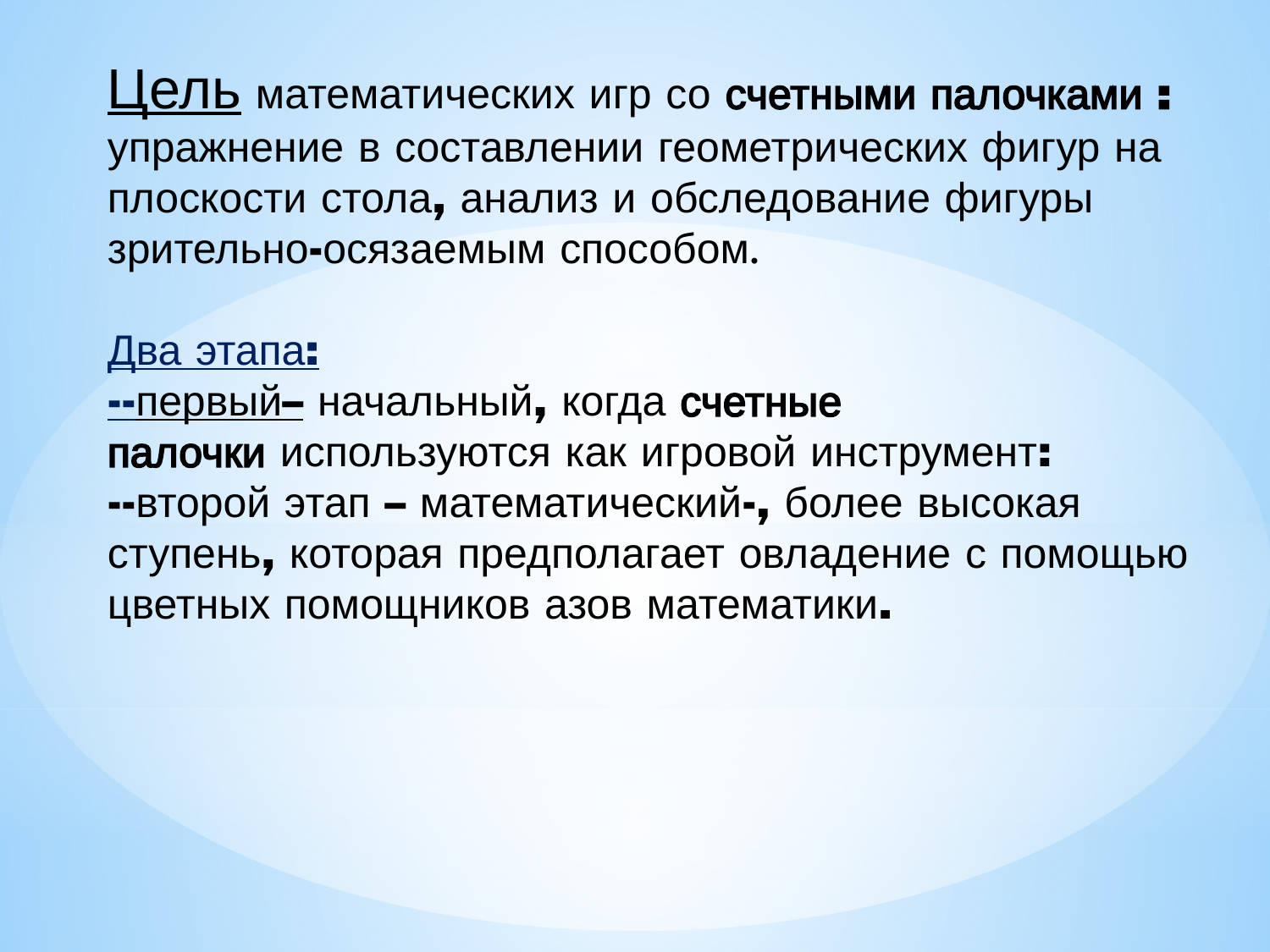

Цель математических игр со счетными палочками :
упражнение в составлении геометрических фигур на плоскости стола, анализ и обследование фигуры зрительно-осязаемым способом.

Два этапа:
--первый– начальный, когда счетные палочки используются как игровой инструмент:
--второй этап – математический-, более высокая ступень, которая предполагает овладение с помощью цветных помощников азов математики.

#